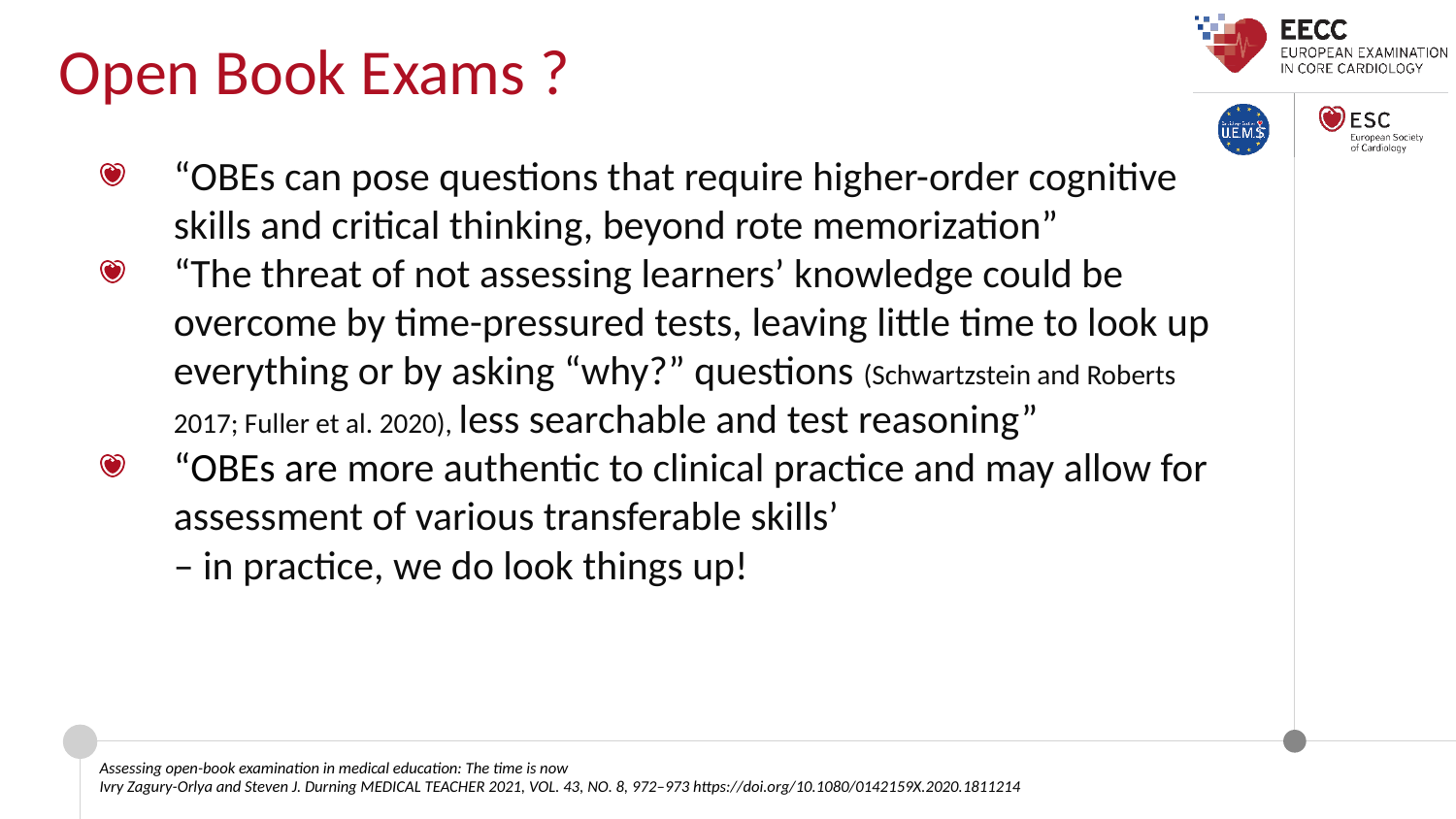

Open Book Exams ?
“OBEs can pose questions that require higher-order cognitive skills and critical thinking, beyond rote memorization”
“The threat of not assessing learners’ knowledge could be overcome by time-pressured tests, leaving little time to look up everything or by asking “why?” questions (Schwartzstein and Roberts 2017; Fuller et al. 2020), less searchable and test reasoning”
“OBEs are more authentic to clinical practice and may allow for assessment of various transferable skills’
– in practice, we do look things up!
Assessing open-book examination in medical education: The time is now
Ivry Zagury-Orlya and Steven J. Durning MEDICAL TEACHER 2021, VOL. 43, NO. 8, 972–973 https://doi.org/10.1080/0142159X.2020.1811214